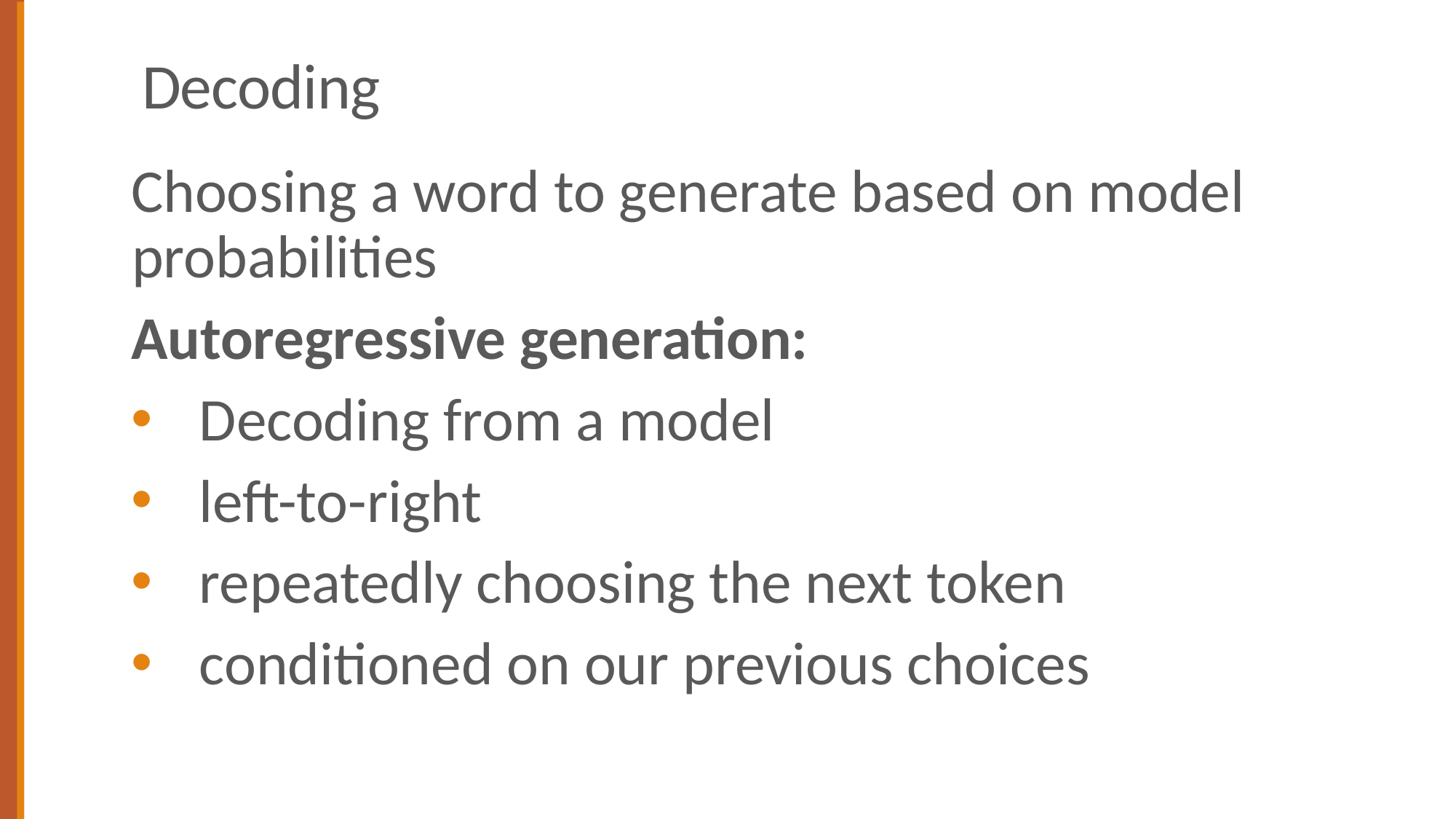

# Decoding
Choosing a word to generate based on model probabilities
Autoregressive generation:
Decoding from a model
left-to-right
repeatedly choosing the next token
conditioned on our previous choices